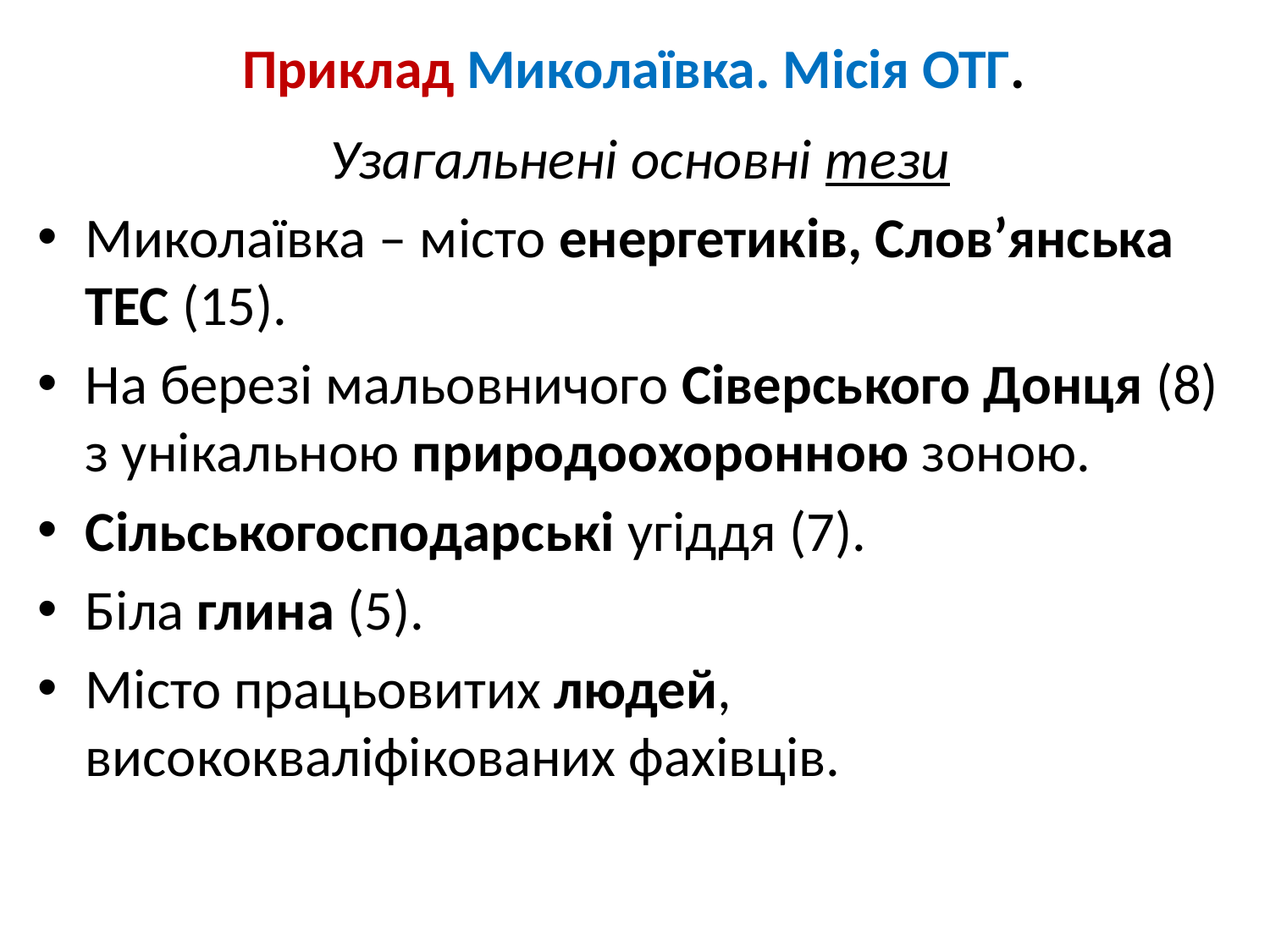

# Приклад Миколаївка. Місія ОТГ.
Узагальнені основні тези
Миколаївка – місто енергетиків, Слов’янська ТЕС (15).
На березі мальовничого Сіверського Донця (8) з унікальною природоохоронною зоною.
Сільськогосподарські угіддя (7).
Біла глина (5).
Місто працьовитих людей, висококваліфікованих фахівців.